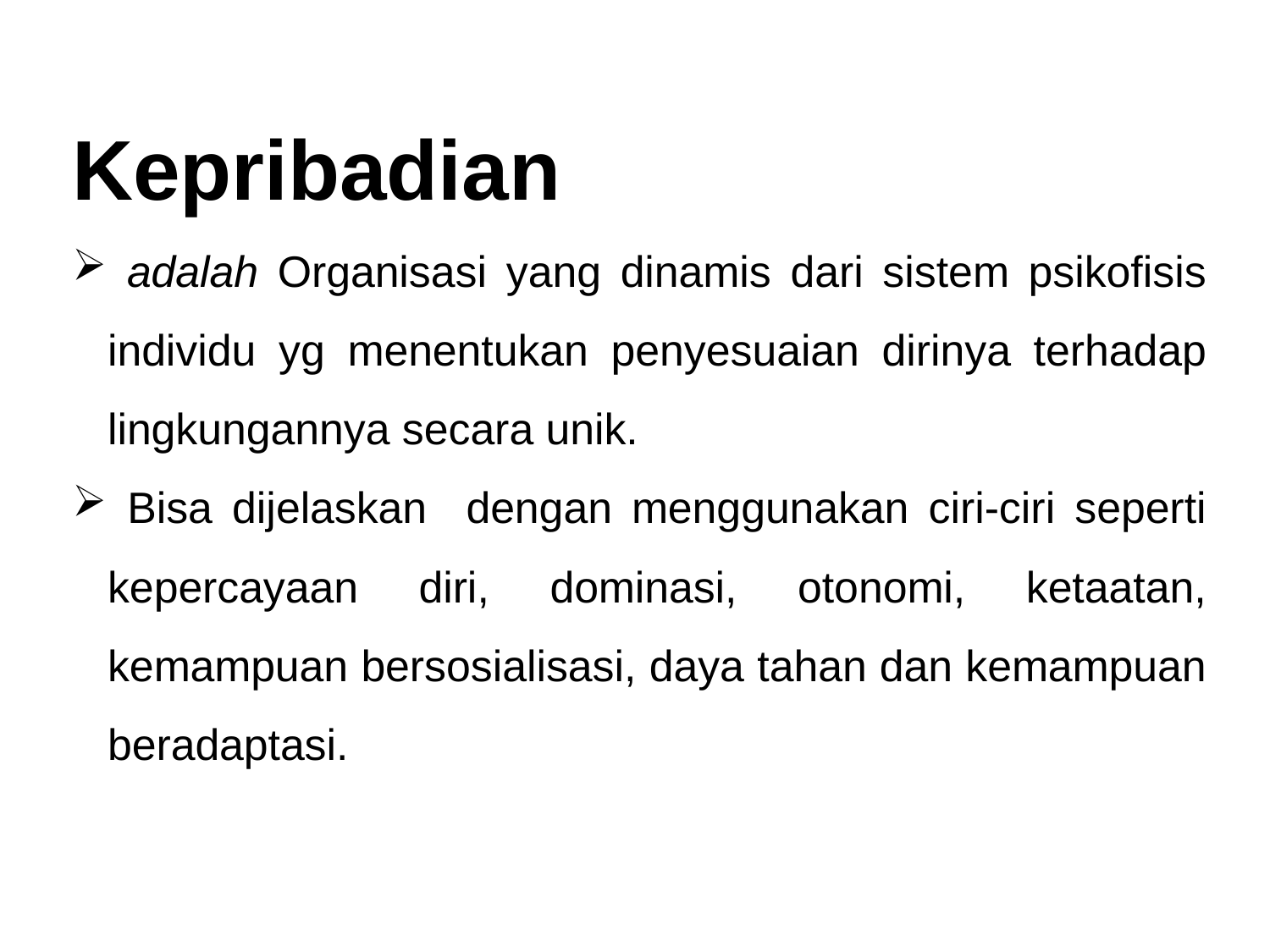

Kepribadian
 adalah Organisasi yang dinamis dari sistem psikofisis individu yg menentukan penyesuaian dirinya terhadap lingkungannya secara unik.
 Bisa dijelaskan  dengan menggunakan ciri-ciri seperti kepercayaan diri, dominasi, otonomi, ketaatan, kemampuan bersosialisasi, daya tahan dan kemampuan beradaptasi.